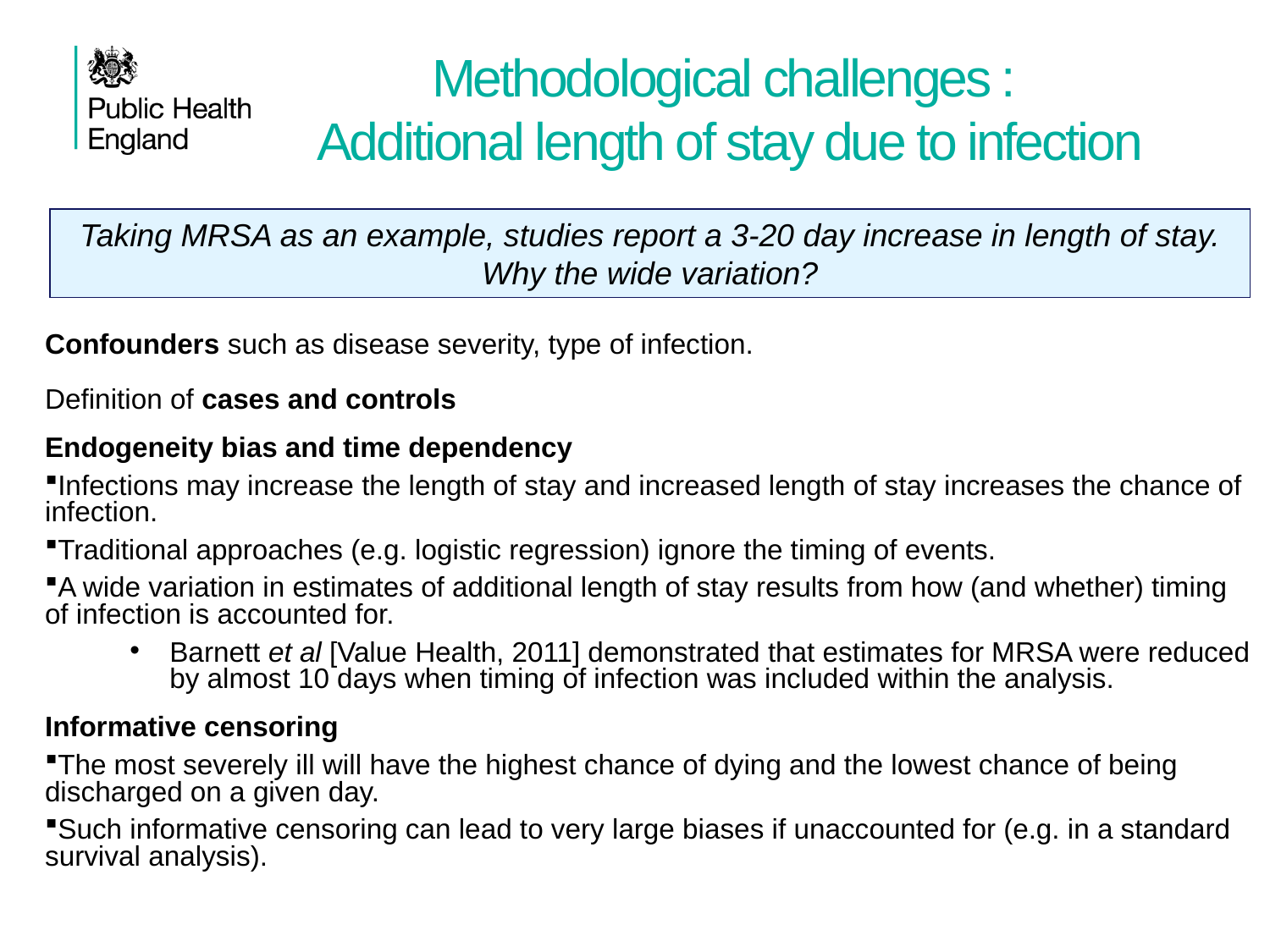

Methodological challenges :
Additional length of stay due to infection
Taking MRSA as an example, studies report a 3-20 day increase in length of stay. Why the wide variation?
Confounders such as disease severity, type of infection.
Definition of cases and controls
Endogeneity bias and time dependency
Infections may increase the length of stay and increased length of stay increases the chance of infection.
Traditional approaches (e.g. logistic regression) ignore the timing of events.
A wide variation in estimates of additional length of stay results from how (and whether) timing of infection is accounted for.
Barnett et al [Value Health, 2011] demonstrated that estimates for MRSA were reduced by almost 10 days when timing of infection was included within the analysis.
Informative censoring
The most severely ill will have the highest chance of dying and the lowest chance of being discharged on a given day.
Such informative censoring can lead to very large biases if unaccounted for (e.g. in a standard survival analysis).